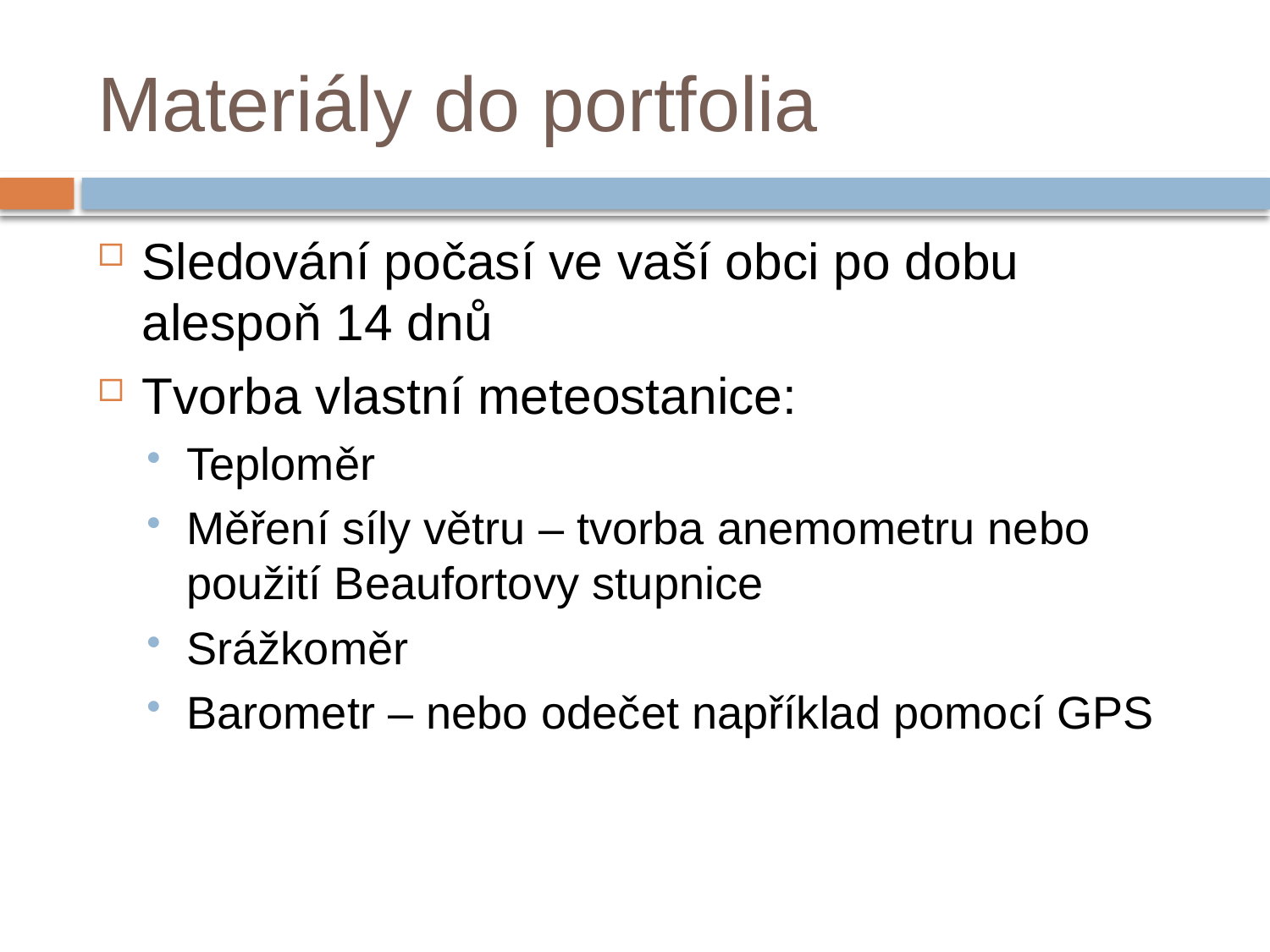

# Materiály do portfolia
Sledování počasí ve vaší obci po dobu alespoň 14 dnů
Tvorba vlastní meteostanice:
Teploměr
Měření síly větru – tvorba anemometru nebo použití Beaufortovy stupnice
Srážkoměr
Barometr – nebo odečet například pomocí GPS